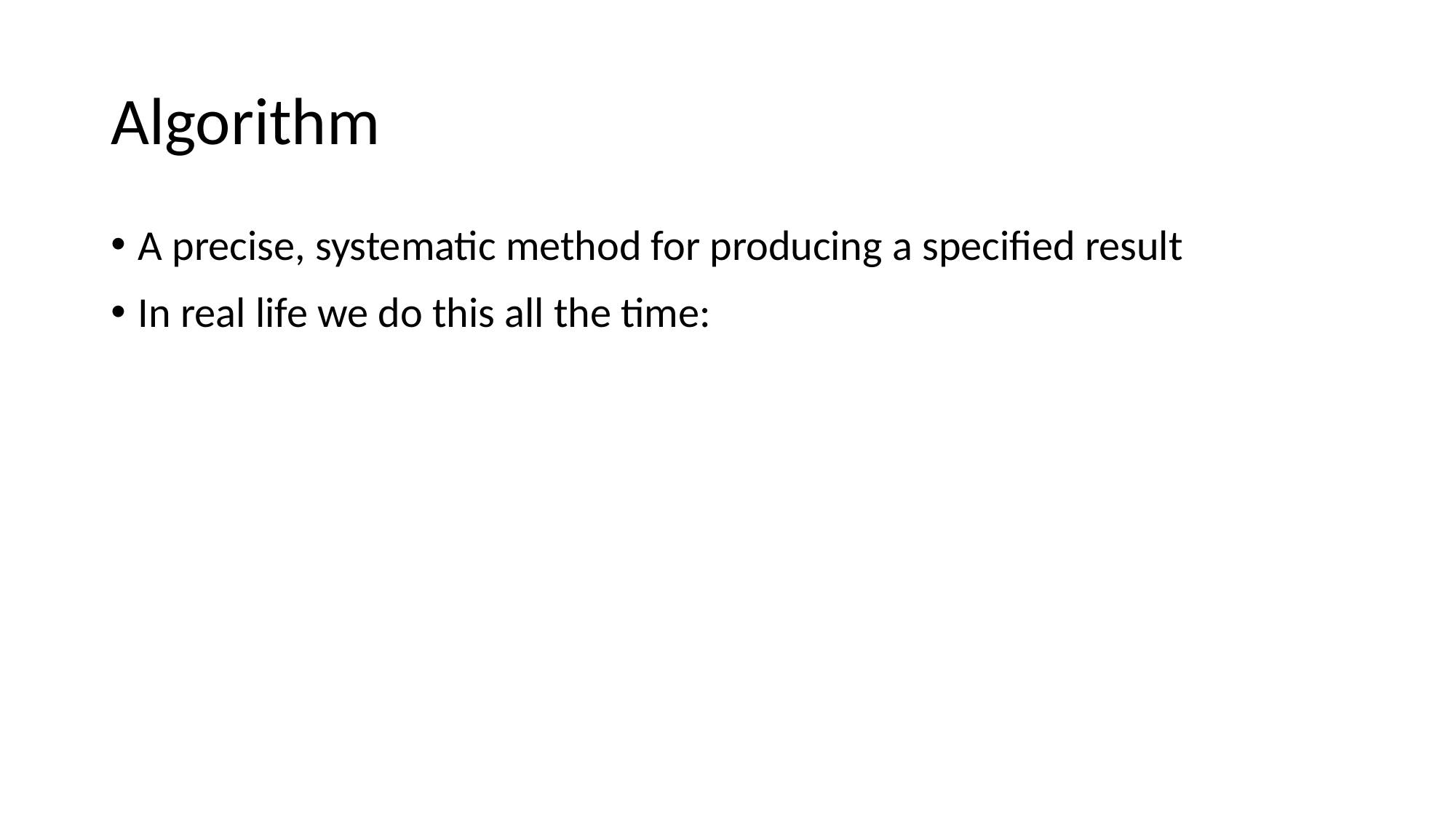

# Algorithm
A precise, systematic method for producing a specified result
In real life we do this all the time: